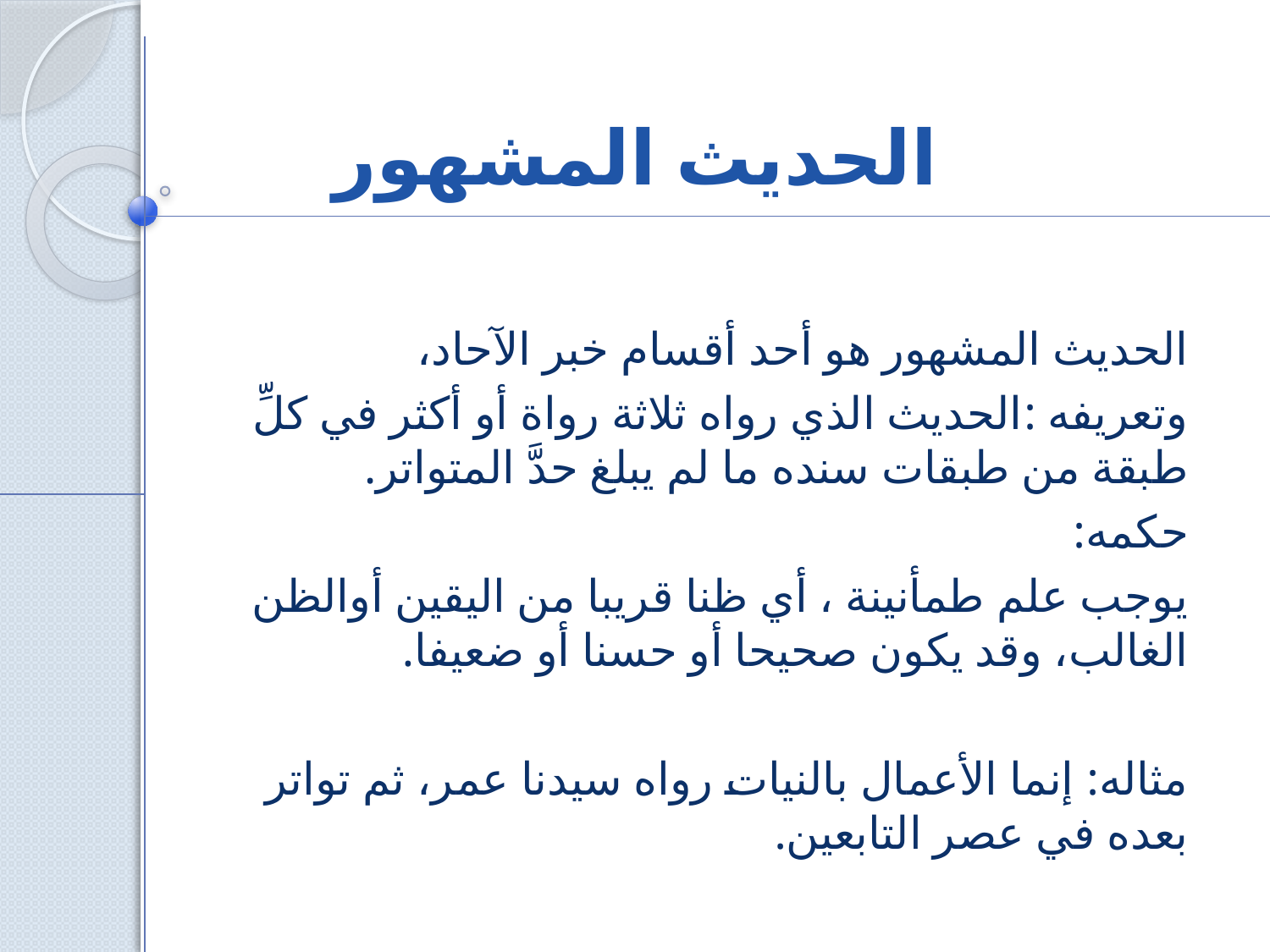

# الحديث المشهور

الحديث المشهور هو أحد أقسام خبر الآحاد،
وتعريفه :الحديث الذي رواه ثلاثة رواة أو أكثر في كلِّ طبقة من طبقات سنده ما لم يبلغ حدَّ المتواتر.
حكمه:
يوجب علم طمأنينة ، أي ظنا قريبا من اليقين أوالظن الغالب، وقد يكون صحيحا أو حسنا أو ضعيفا.

مثاله: إنما الأعمال بالنيات رواه سيدنا عمر، ثم تواتر بعده في عصر التابعين.